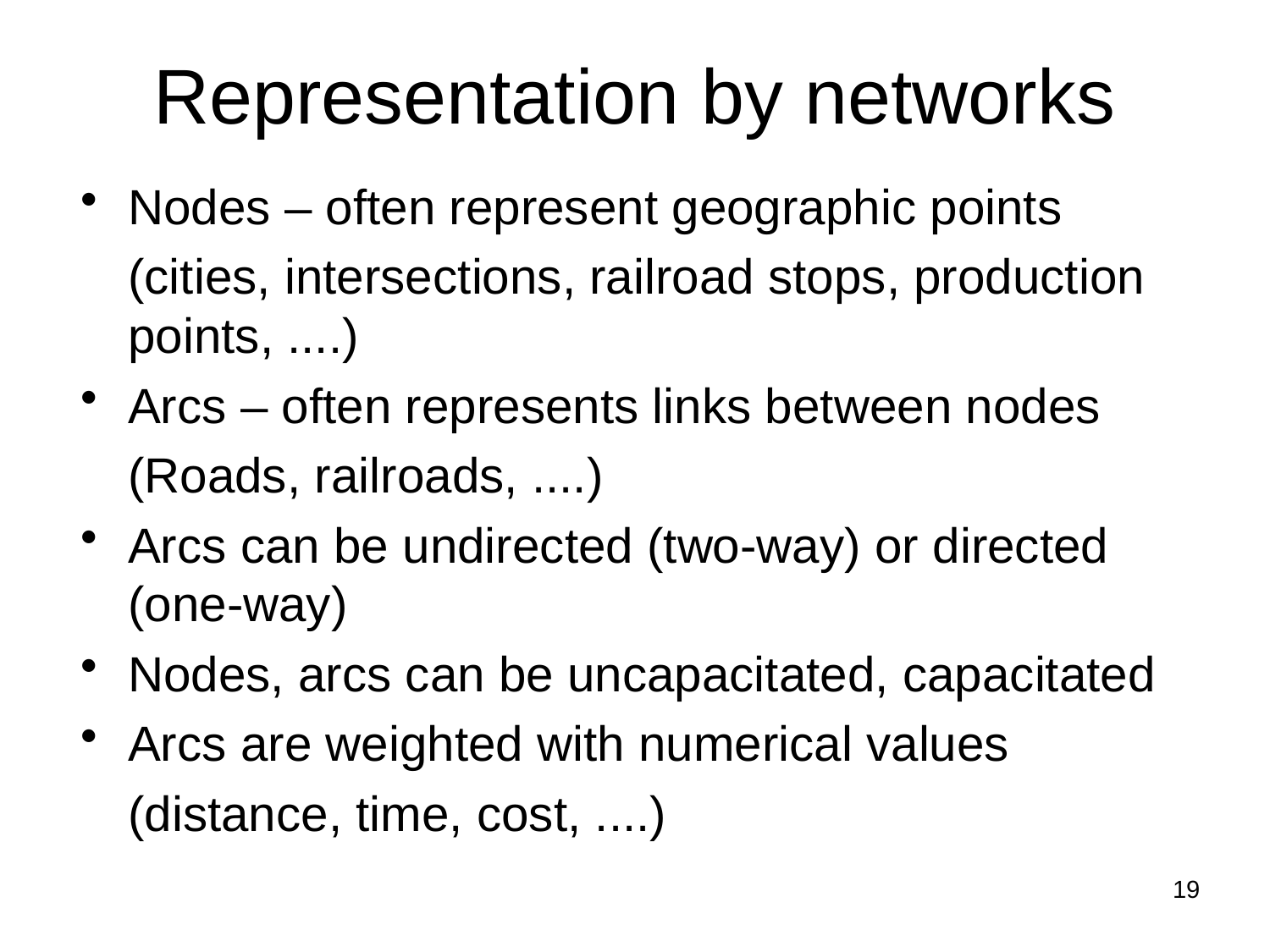

Representation by networks
Nodes – often represent geographic points
	(cities, intersections, railroad stops, production points, ....)
Arcs – often represents links between nodes
	(Roads, railroads, ....)
Arcs can be undirected (two-way) or directed (one-way)
Nodes, arcs can be uncapacitated, capacitated
Arcs are weighted with numerical values
	(distance, time, cost, ....)
19